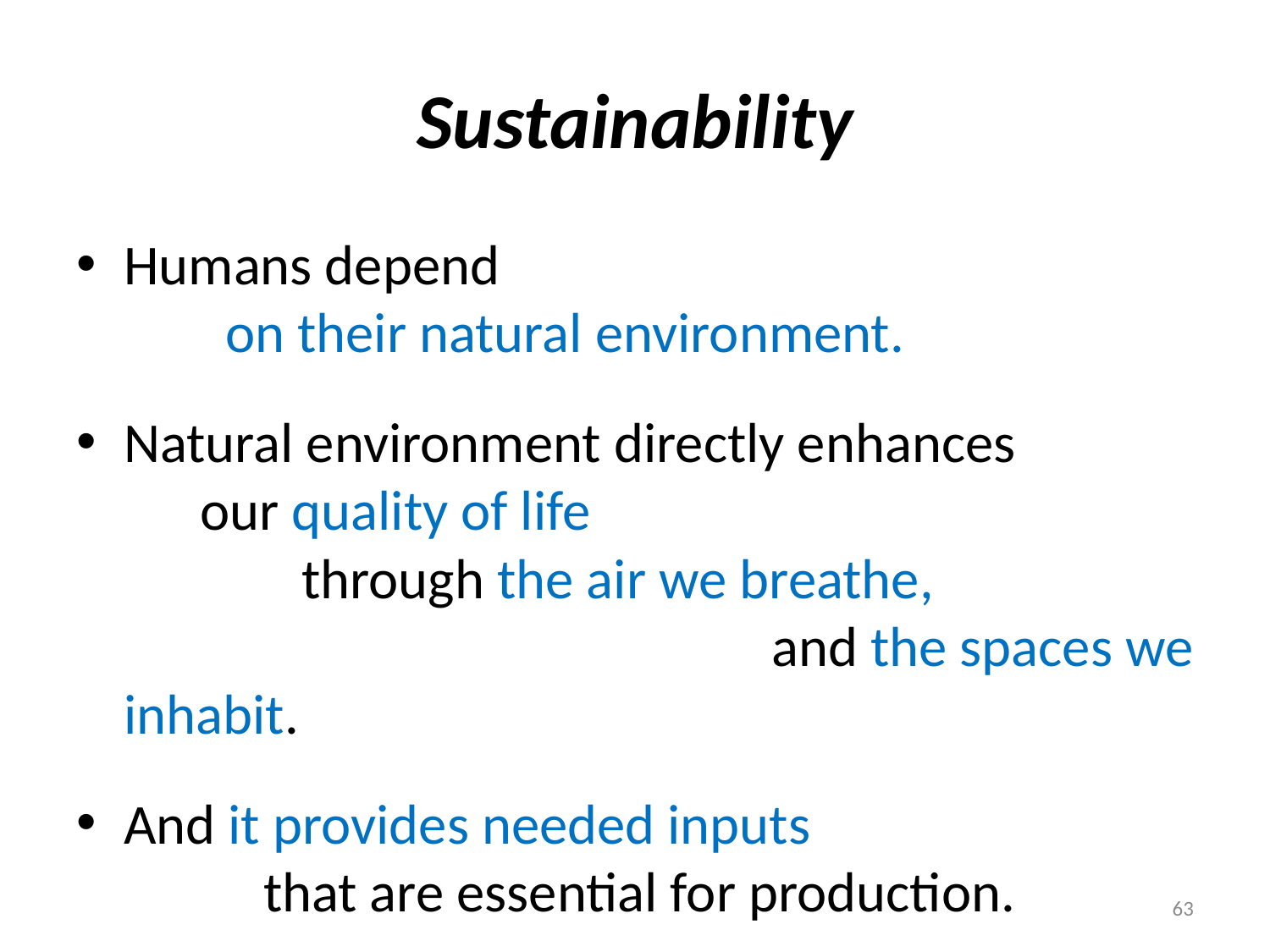

# Sustainability
Humans depend                                                               on their natural environment.
Natural environment directly enhances                    our quality of life                                                              through the air we breathe,                                                                        and the spaces we inhabit.
And it provides needed inputs                                          that are essential for production.

63